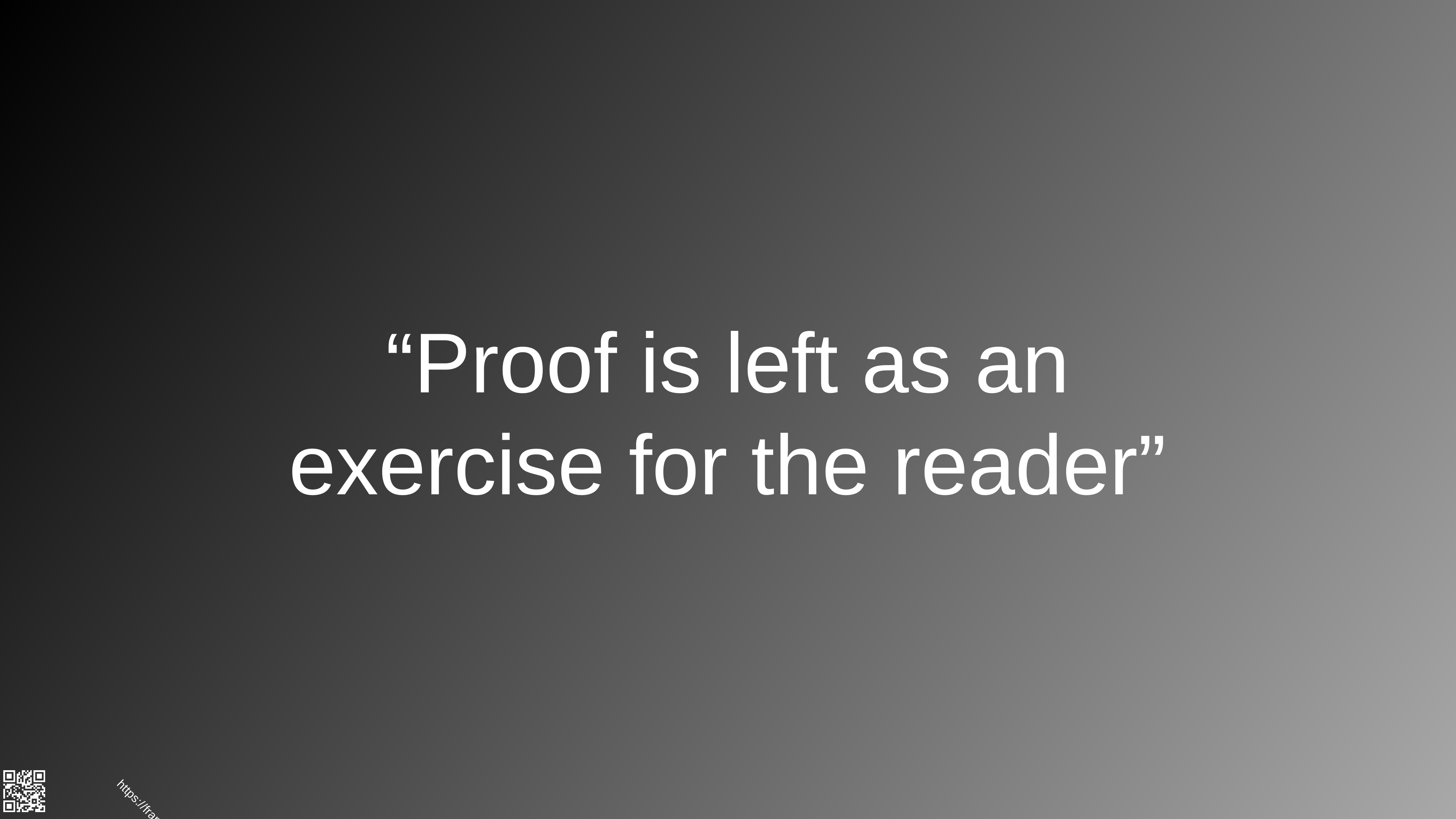

# “Proof is left as an exercise for the reader”